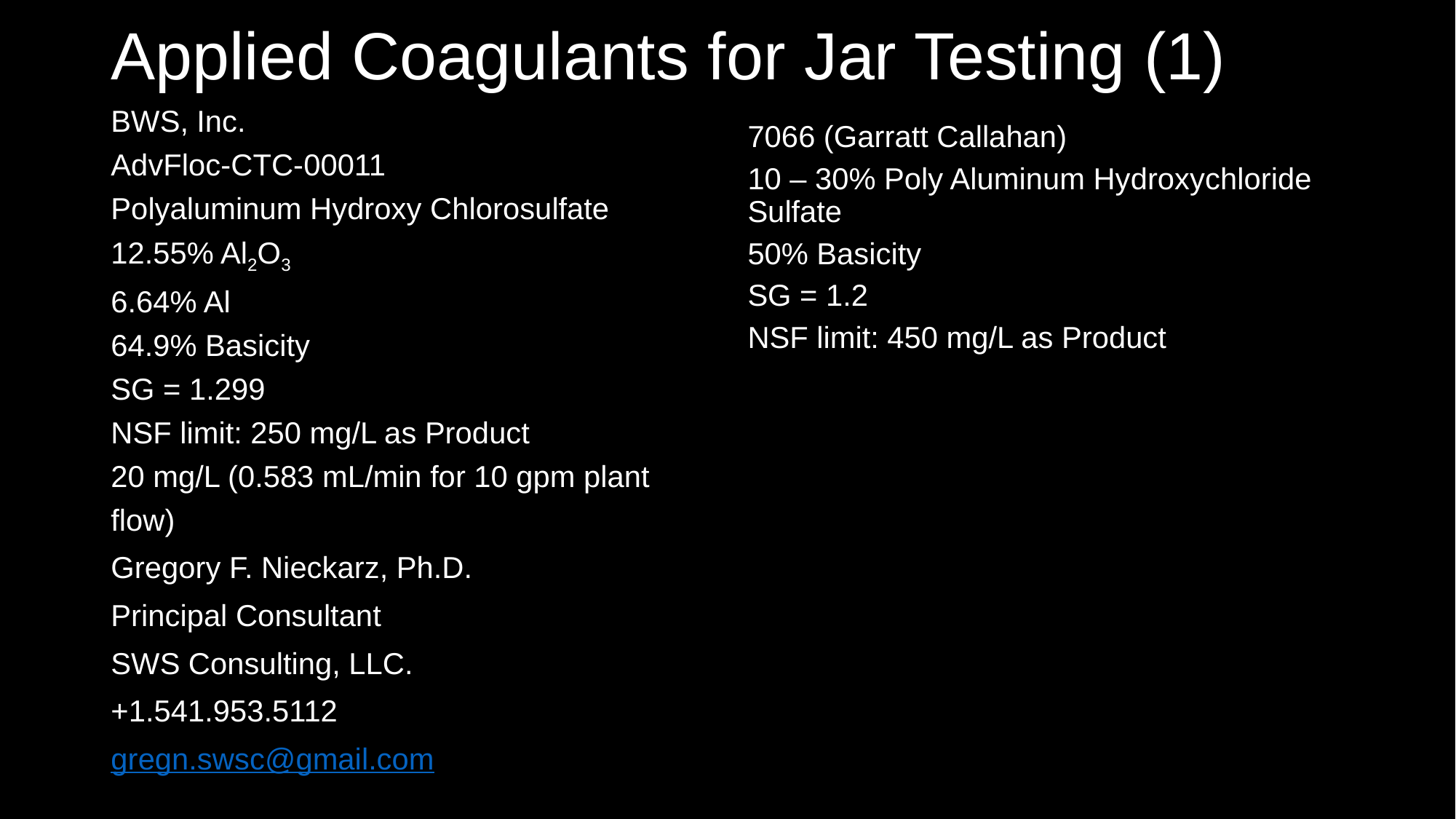

# Applied Coagulants for Jar Testing (1)
BWS, Inc.
AdvFloc-CTC-00011
Polyaluminum Hydroxy Chlorosulfate
12.55% Al2O3
6.64% Al
64.9% Basicity
SG = 1.299
NSF limit: 250 mg/L as Product
20 mg/L (0.583 mL/min for 10 gpm plant flow)
Gregory F. Nieckarz, Ph.D.
Principal Consultant
SWS Consulting, LLC.
+1.541.953.5112
gregn.swsc@gmail.com

7066 (Garratt Callahan)
10 – 30% Poly Aluminum Hydroxychloride Sulfate
50% Basicity
SG = 1.2
NSF limit: 450 mg/L as Product